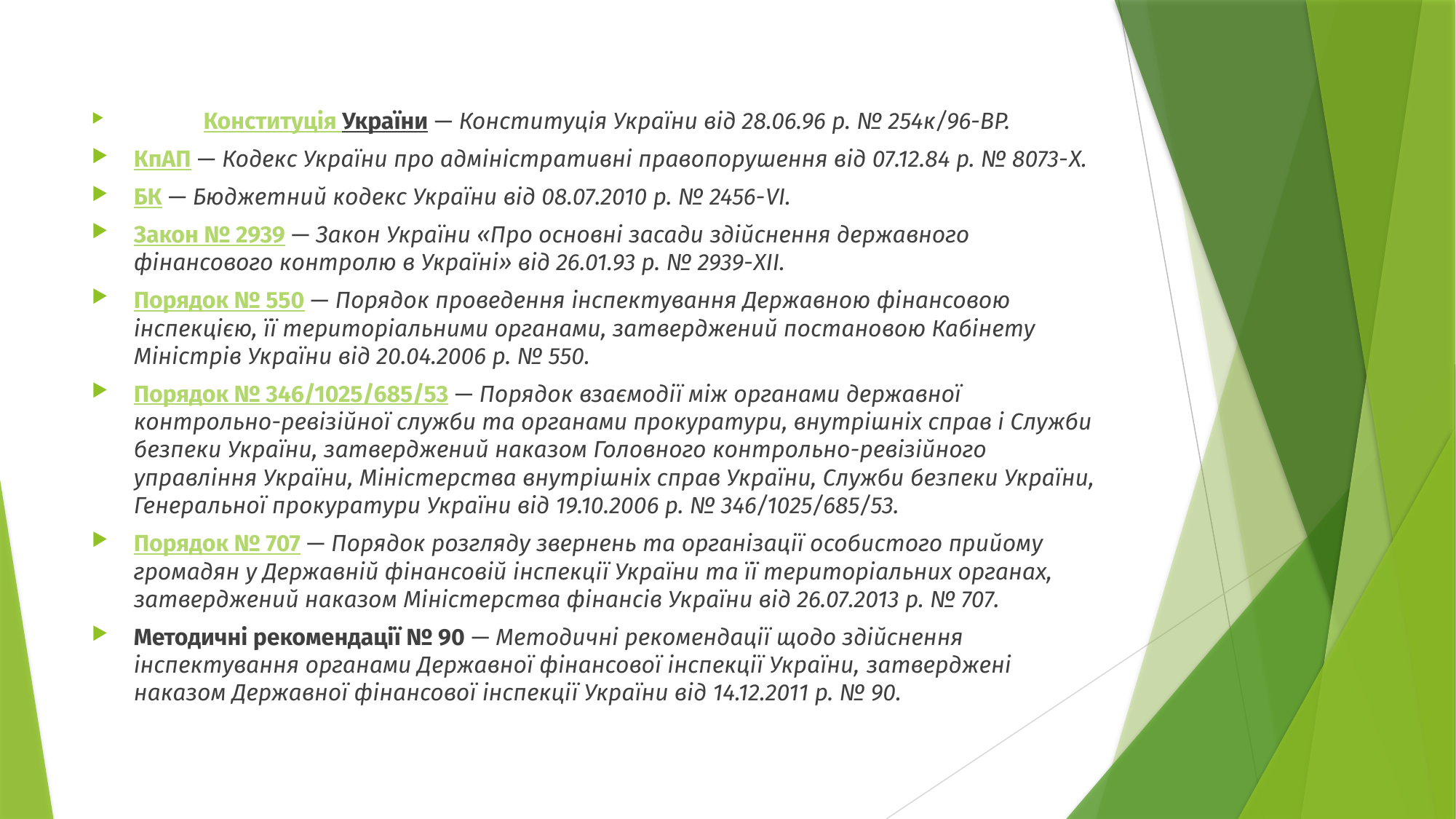

Конституція України — Конституція України від 28.06.96 р. № 254к/96-ВР.
КпАП — Кодекс України про адміністративні правопорушення від 07.12.84 р. № 8073-X.
БК — Бюджетний кодекс України від 08.07.2010 р. № 2456-VI.
Закон № 2939 — Закон України «Про основні засади здійснення державного фінансового контролю в Україні» від 26.01.93 р. № 2939-XII.
Порядок № 550 — Порядок проведення інспектування Державною фінансовою інспекцією, її територіальними органами, затверджений постановою Кабінету Міністрів України від 20.04.2006 р. № 550.
Порядок № 346/1025/685/53 — Порядок взаємодії між органами державної контрольно-ревізійної служби та органами прокуратури, внутрішніх справ і Служби безпеки України, затверджений наказом Головного контрольно-ревізійного управління України, Міністерства внутрішніх справ України, Служби безпеки України, Генеральної прокуратури України від 19.10.2006 р. № 346/1025/685/53.
Порядок № 707 — Порядок розгляду звернень та організації особистого прийому громадян у Державній фінансовій інспекції України та її територіальних органах, затверджений наказом Міністерства фінансів України від 26.07.2013 р. № 707.
Методичні рекомендації № 90 — Методичні рекомендації щодо здійснення інспектування органами Державної фінансової інспекції України, затверджені наказом Державної фінансової інспекції України від 14.12.2011 р. № 90.